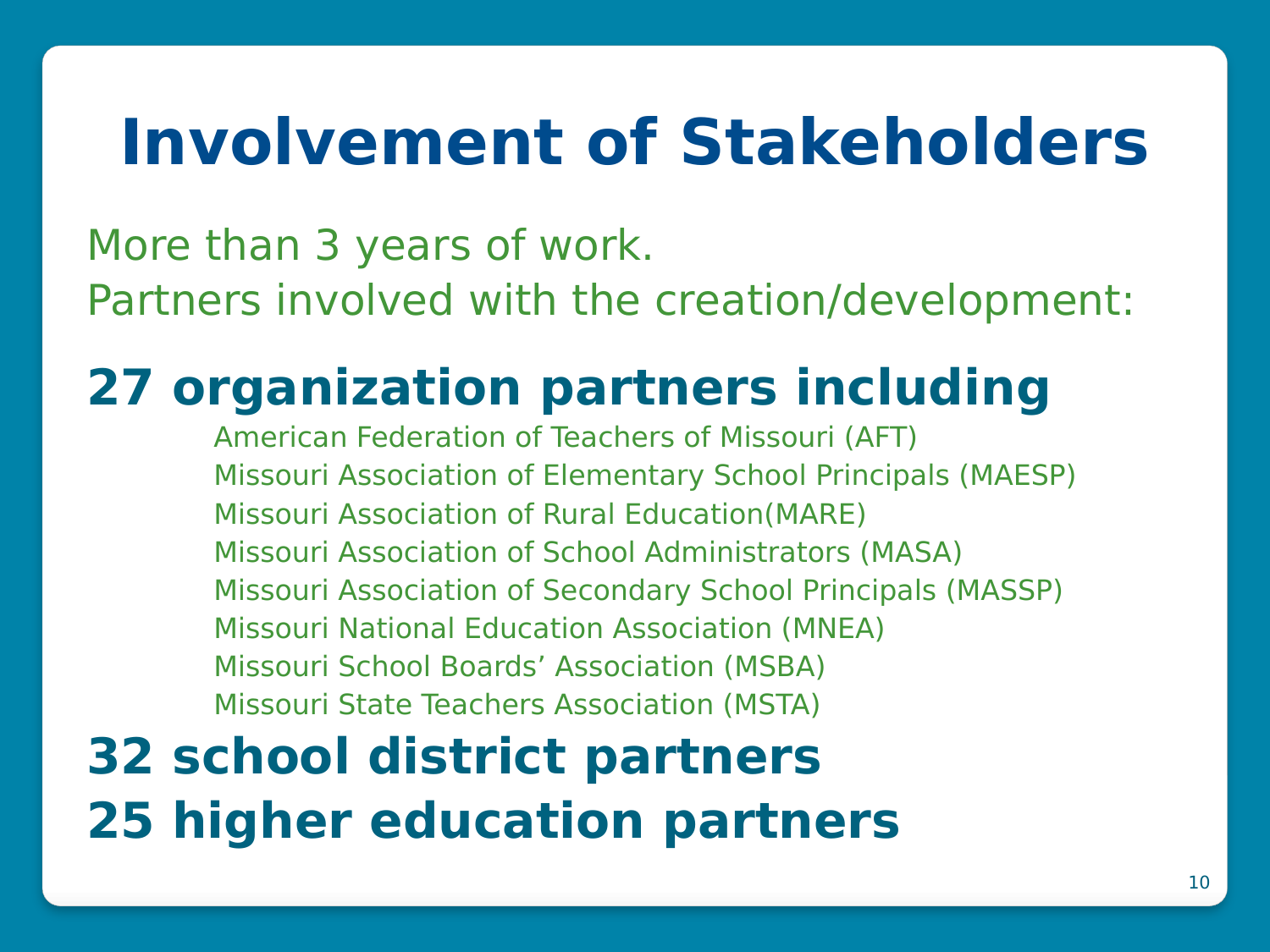

# Involvement of Stakeholders
More than 3 years of work.
Partners involved with the creation/development:

27 organization partners including
	American Federation of Teachers of Missouri (AFT)
 	Missouri Association of Elementary School Principals (MAESP)
	Missouri Association of Rural Education(MARE)
	Missouri Association of School Administrators (MASA)
	Missouri Association of Secondary School Principals (MASSP)
	Missouri National Education Association (MNEA)
	Missouri School Boards’ Association (MSBA)
	Missouri State Teachers Association (MSTA)
32 school district partners
25 higher education partners

10